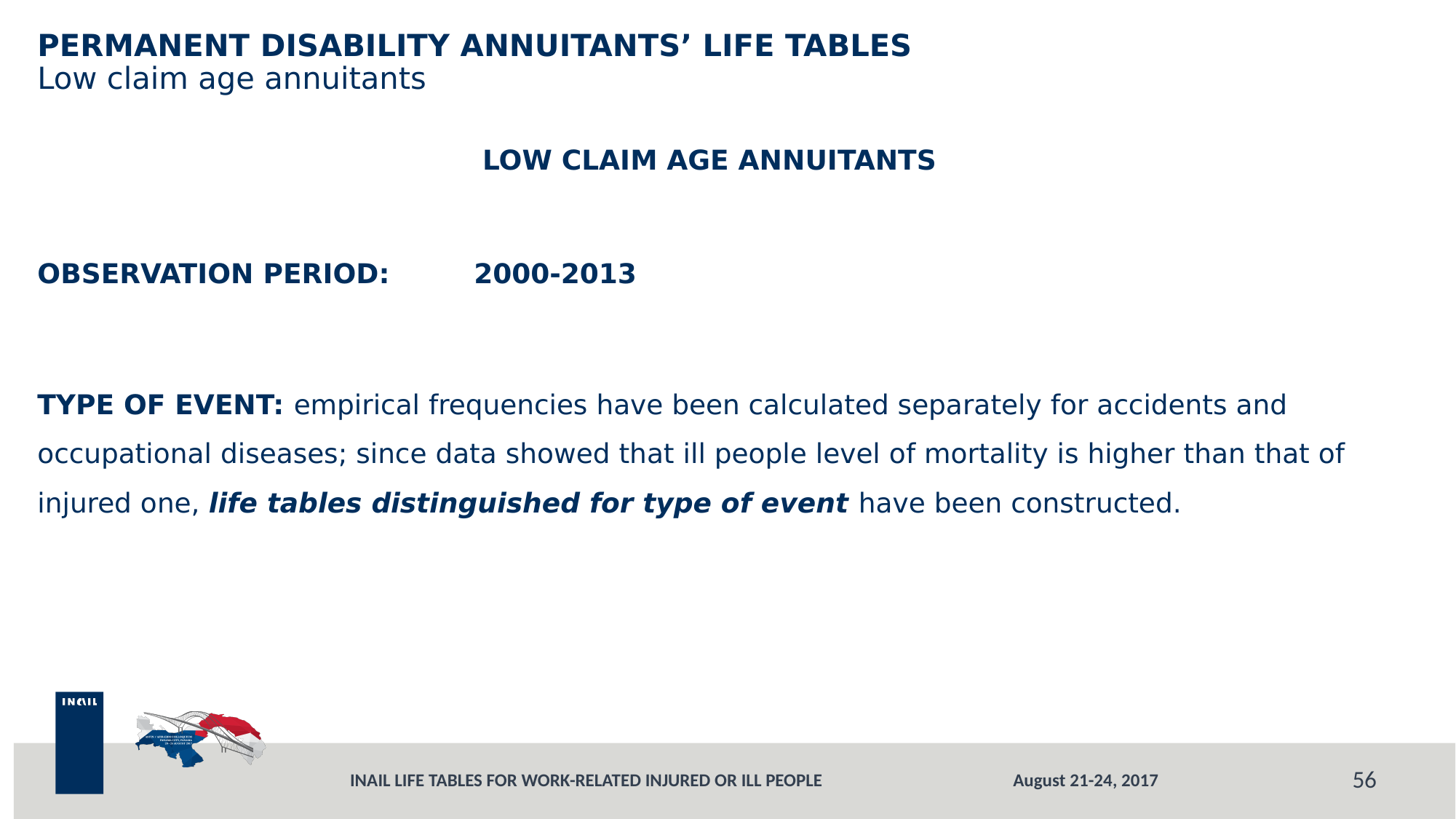

# PERMANENT DISABILITY ANNUITANTS’ LIFE TABLES Low claim age annuitants
LOW CLAIM AGE ANNUITANTS

OBSERVATION PERIOD:	2000-2013

TYPE OF EVENT: empirical frequencies have been calculated separately for accidents and occupational diseases; since data showed that ill people level of mortality is higher than that of injured one, life tables distinguished for type of event have been constructed.

56
August 21-24, 2017
INAIL LIFE TABLES FOR WORK-RELATED INJURED OR ILL PEOPLE